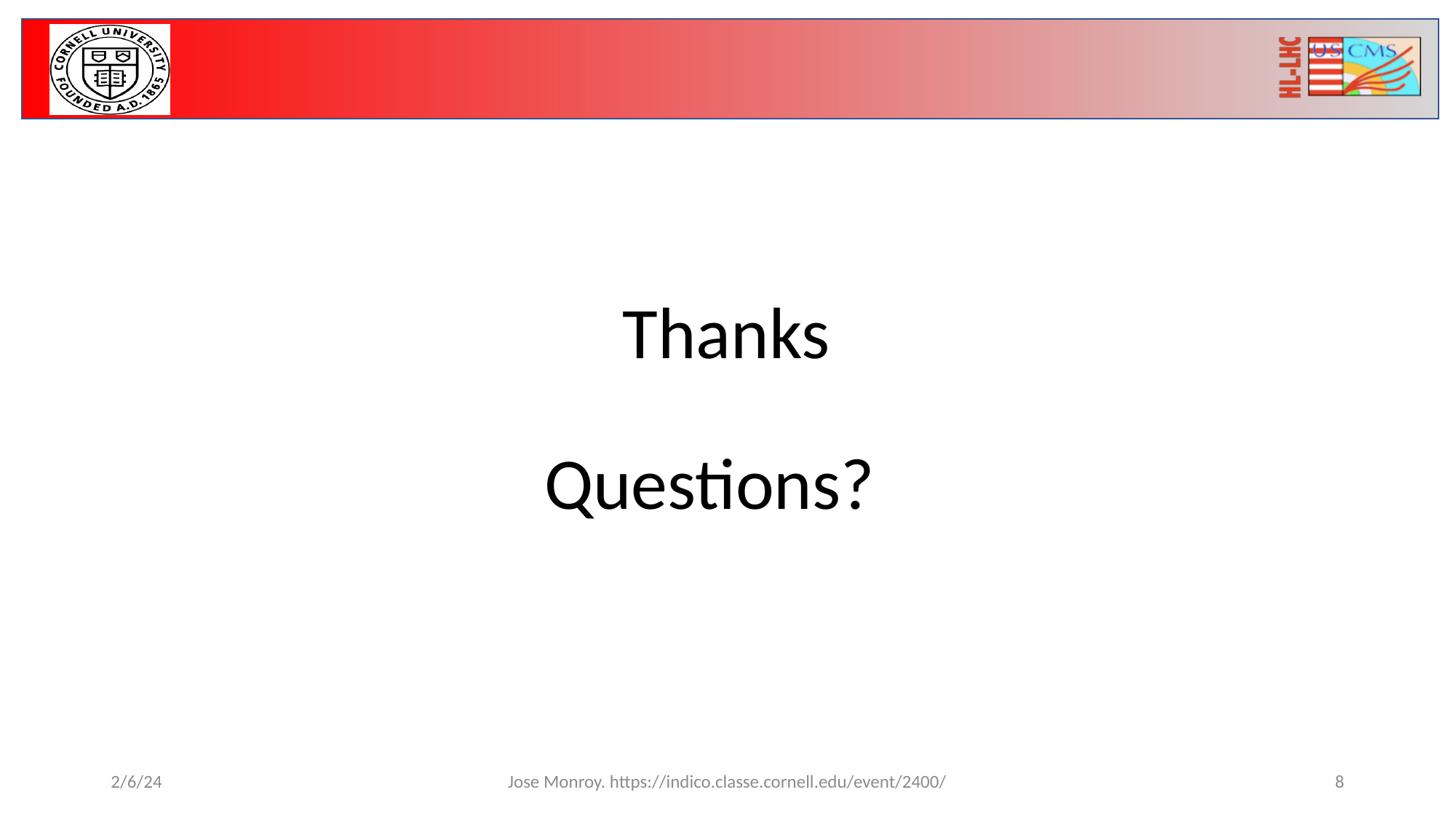

Thanks
Questions?
2/6/24
Jose Monroy. https://indico.classe.cornell.edu/event/2400/
8